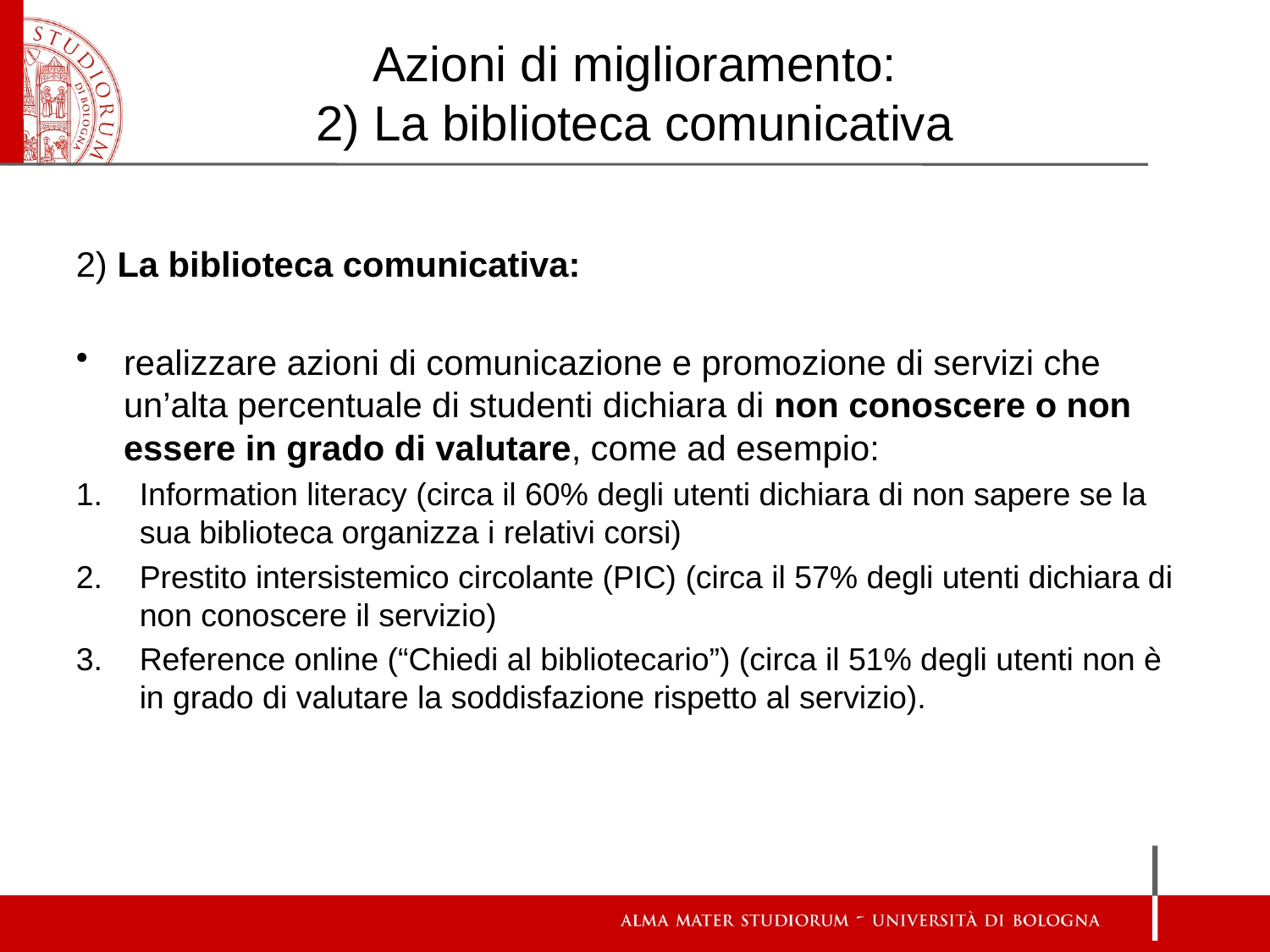

# Azioni di miglioramento: 2) La biblioteca comunicativa

2) La biblioteca comunicativa:

realizzare azioni di comunicazione e promozione di servizi che un’alta percentuale di studenti dichiara di non conoscere o non essere in grado di valutare, come ad esempio:
Information literacy (circa il 60% degli utenti dichiara di non sapere se la sua biblioteca organizza i relativi corsi)
Prestito intersistemico circolante (PIC) (circa il 57% degli utenti dichiara di non conoscere il servizio)
Reference online (“Chiedi al bibliotecario”) (circa il 51% degli utenti non è in grado di valutare la soddisfazione rispetto al servizio).